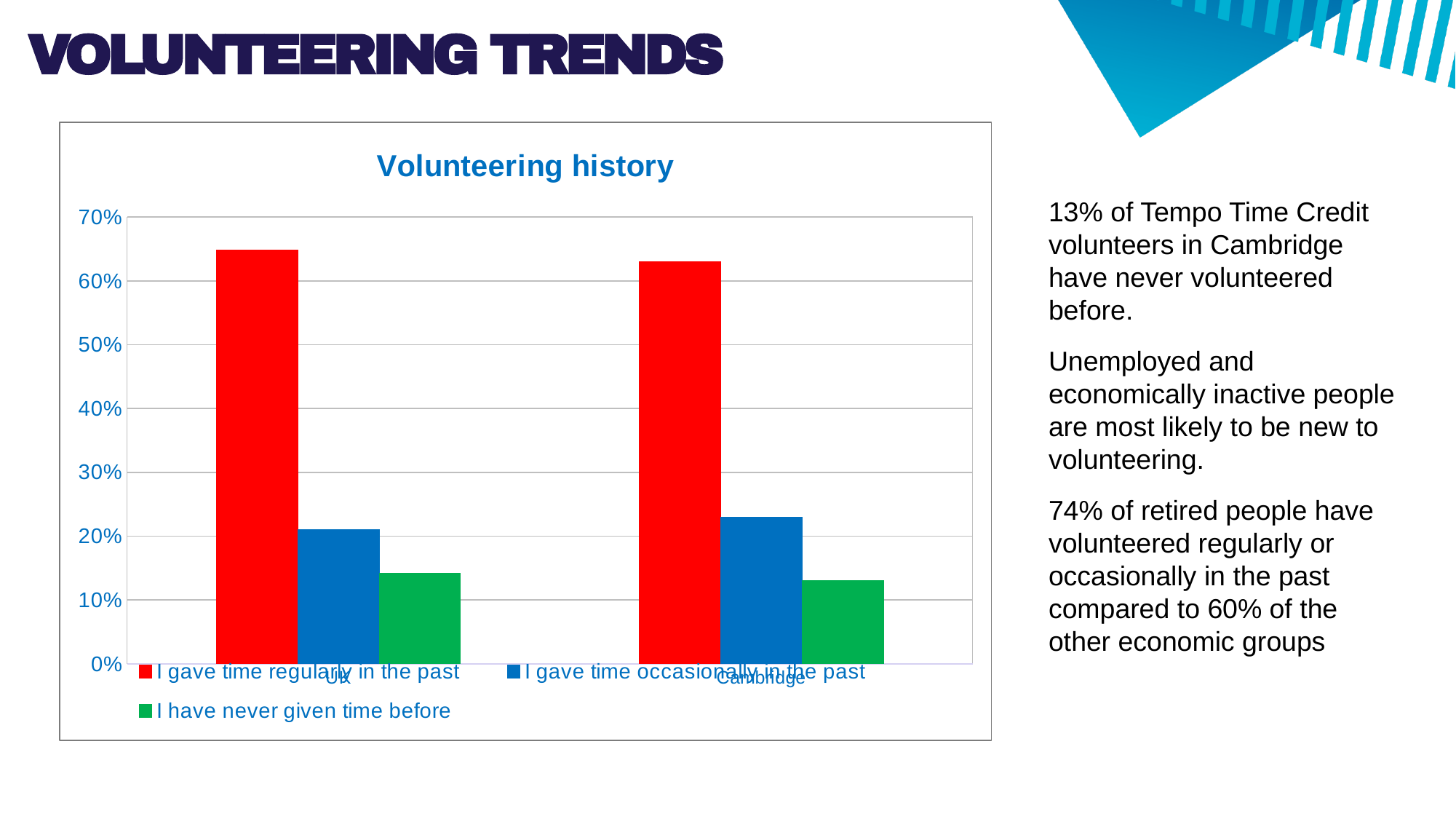

# VOLUNTEERING TRENDS

### Chart: Volunteering history

| Category | I gave time regularly in the past | I gave time occasionally in the past | I have never given time before |
|---|---|---|---|
| UK | 0.6482758620689655 | 0.2103448275862069 | 0.1413793103448276 |
| Cambridge | 0.63 | 0.23 | 0.13 |
13% of Tempo Time Credit volunteers in Cambridge have never volunteered before.
Unemployed and economically inactive people are most likely to be new to volunteering.
74% of retired people have volunteered regularly or occasionally in the past compared to 60% of the other economic groups